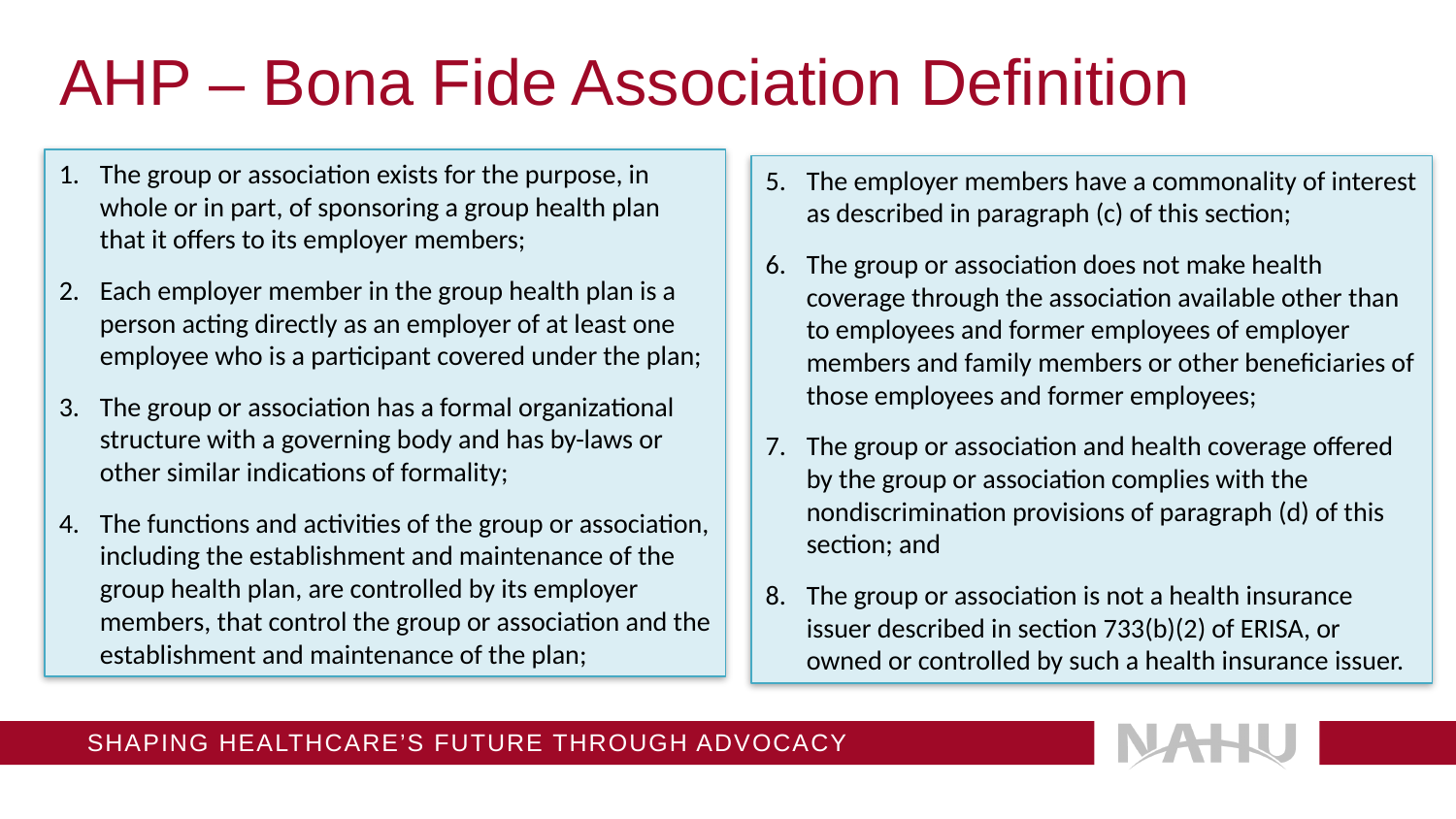

# AHP – Bona Fide Association Definition
The group or association exists for the purpose, in whole or in part, of sponsoring a group health plan that it offers to its employer members;
Each employer member in the group health plan is a person acting directly as an employer of at least one employee who is a participant covered under the plan;
The group or association has a formal organizational structure with a governing body and has by-laws or other similar indications of formality;
The functions and activities of the group or association, including the establishment and maintenance of the group health plan, are controlled by its employer members, that control the group or association and the establishment and maintenance of the plan;
The employer members have a commonality of interest as described in paragraph (c) of this section;
The group or association does not make health coverage through the association available other than to employees and former employees of employer members and family members or other beneficiaries of those employees and former employees;
The group or association and health coverage offered by the group or association complies with the nondiscrimination provisions of paragraph (d) of this section; and
The group or association is not a health insurance issuer described in section 733(b)(2) of ERISA, or owned or controlled by such a health insurance issuer.